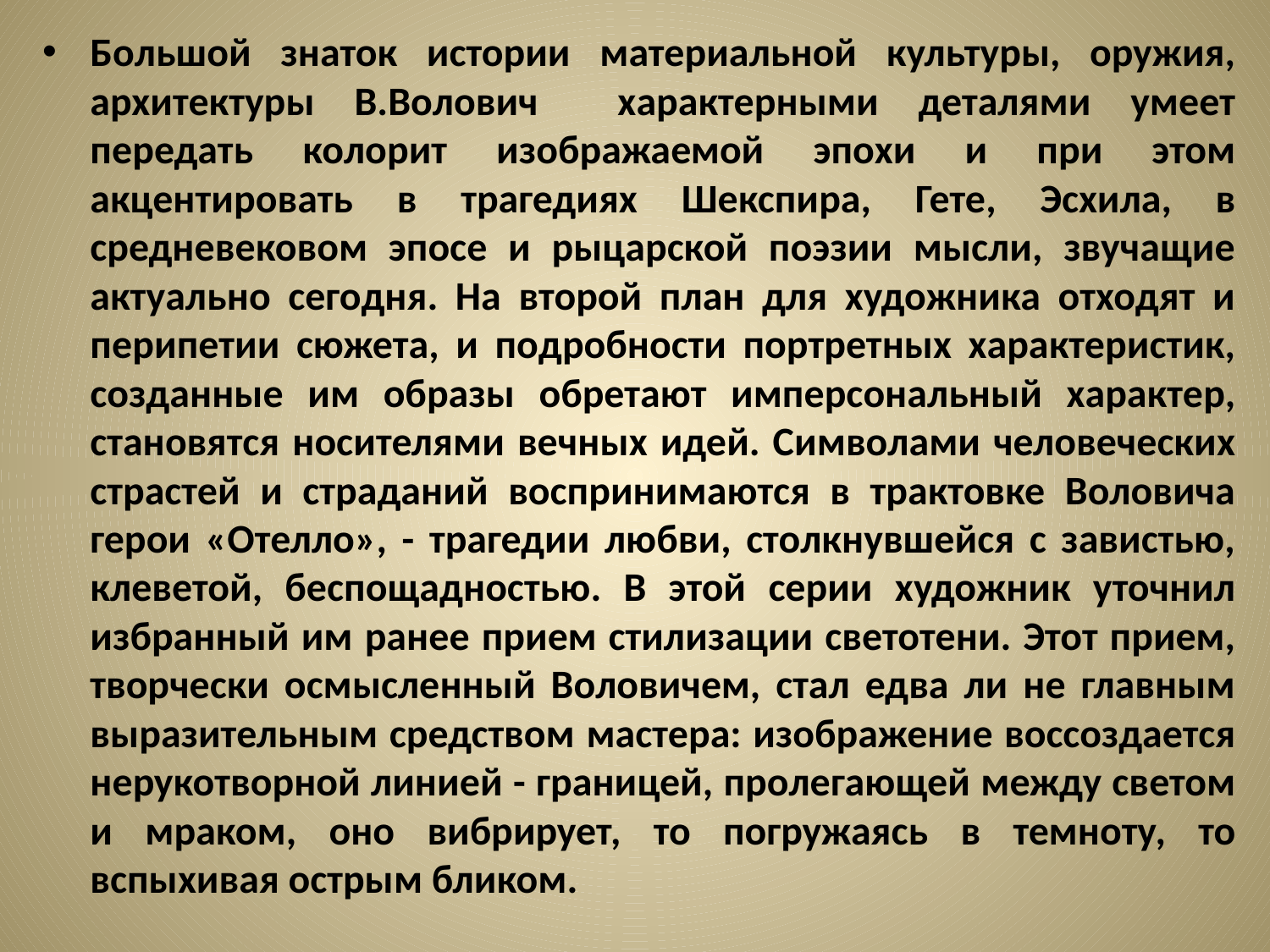

Большой знаток истории материальной культуры, оружия, архитектуры В.Волович  характерными деталями умеет передать колорит изображаемой эпохи и при этом акцентировать в трагедиях Шекспира, Гете, Эсхила, в средневековом эпосе и рыцарской поэзии мысли, звучащие актуально сегодня. На второй план для художника отходят и перипетии сюжета, и подробности портретных характеристик, созданные им образы обретают имперсональный характер, становятся носителями вечных идей. Символами человеческих страстей и страданий воспринимаются в трактовке Воловича герои «Отелло», - трагедии любви, столкнувшейся с завистью, клеветой, беспощадностью. В этой серии художник уточнил избранный им ранее прием стилизации светотени. Этот прием, творчески осмысленный Воловичем, стал едва ли не главным выразительным средством мастера: изображение воссоздается нерукотворной линией - границей, пролегающей между светом и мраком, оно вибрирует, то погружаясь в темноту, то вспыхивая острым бликом.